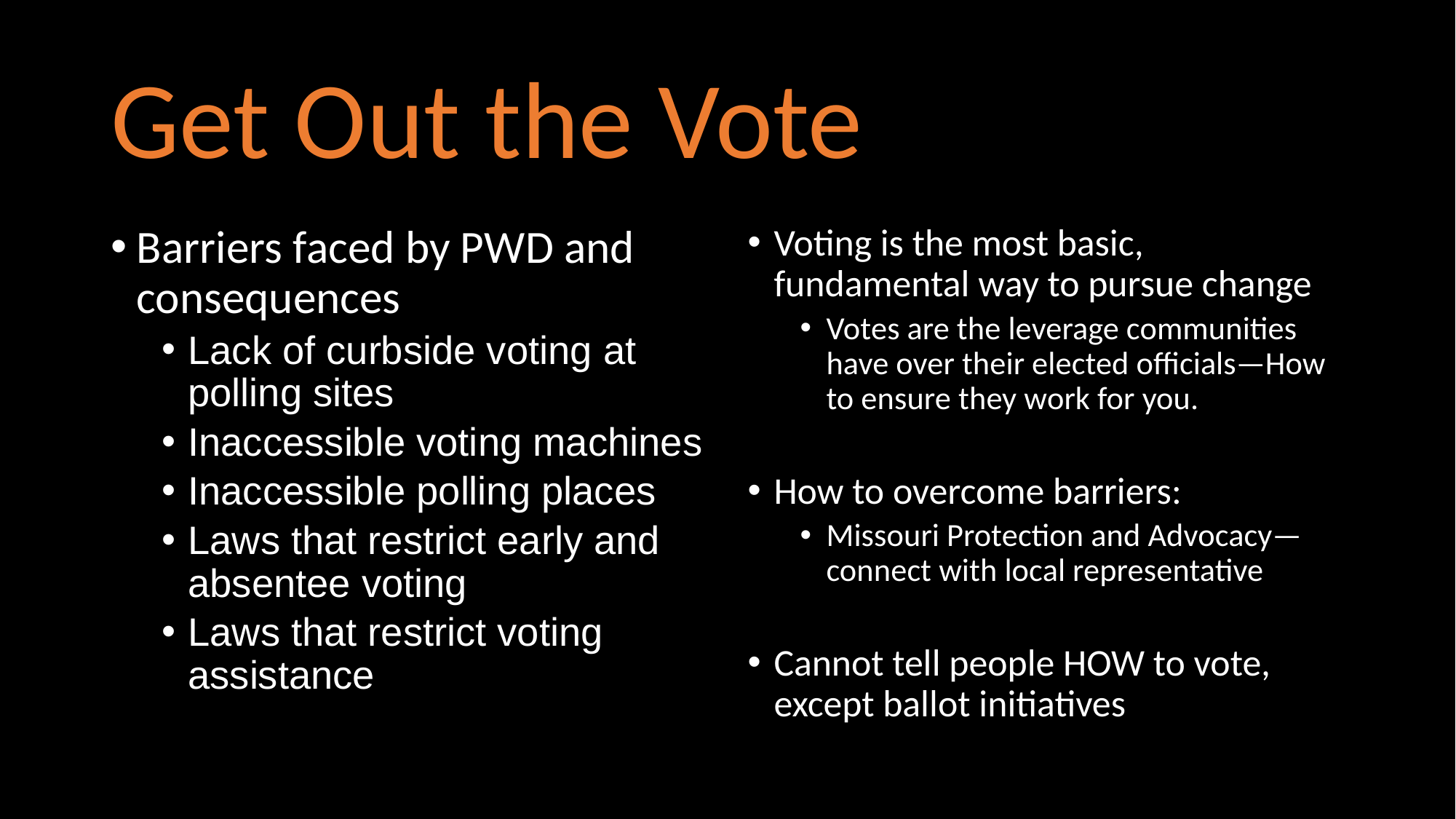

# Get Out the Vote
Barriers faced by PWD and consequences
Lack of curbside voting at polling sites
Inaccessible voting machines
Inaccessible polling places
Laws that restrict early and absentee voting
Laws that restrict voting assistance

Voting is the most basic, fundamental way to pursue change
Votes are the leverage communities have over their elected officials—How to ensure they work for you.

How to overcome barriers:
Missouri Protection and Advocacy—connect with local representative

Cannot tell people HOW to vote, except ballot initiatives